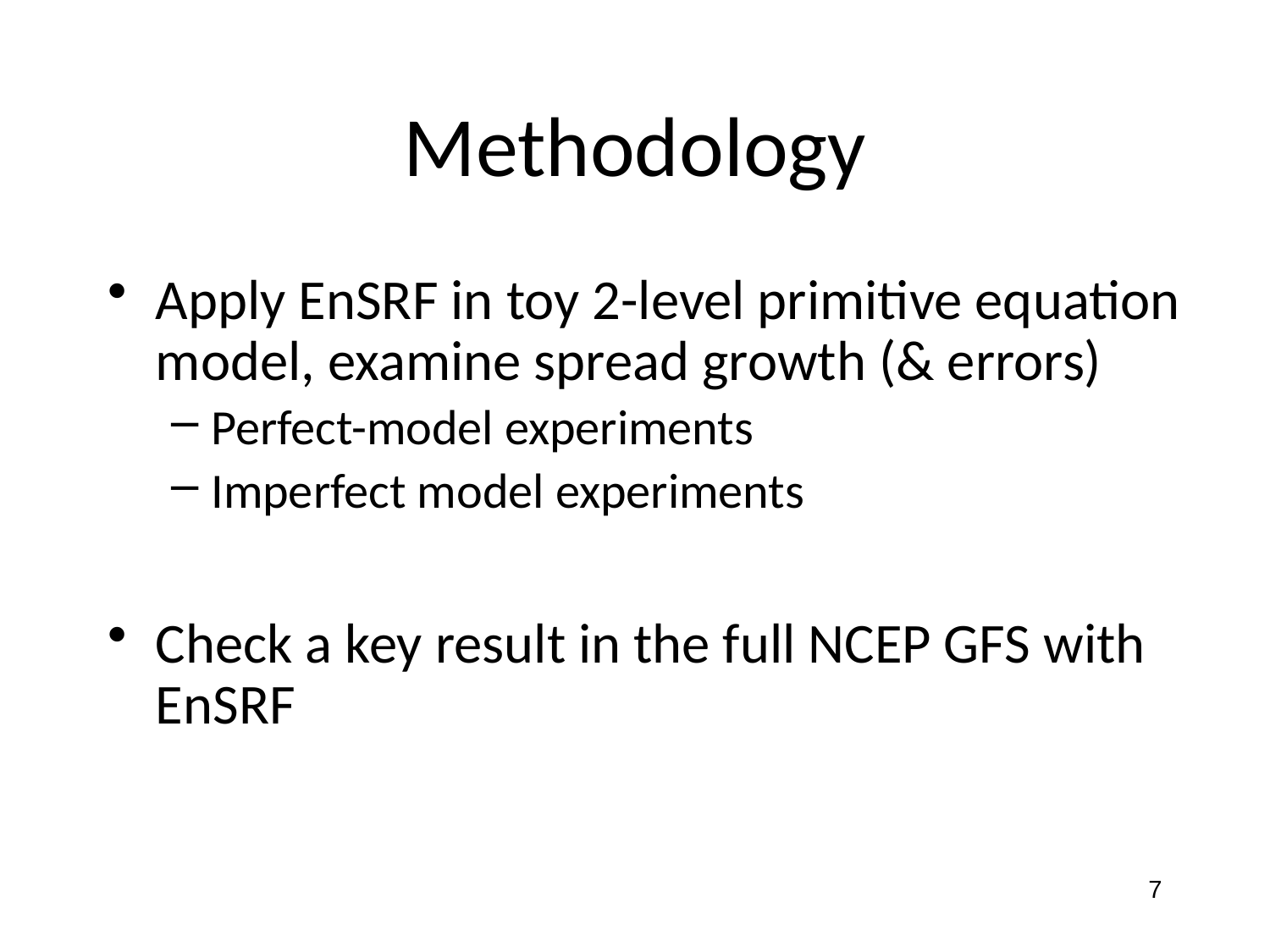

# Methodology
Apply EnSRF in toy 2-level primitive equation model, examine spread growth (& errors)
Perfect-model experiments
Imperfect model experiments

Check a key result in the full NCEP GFS with EnSRF

7